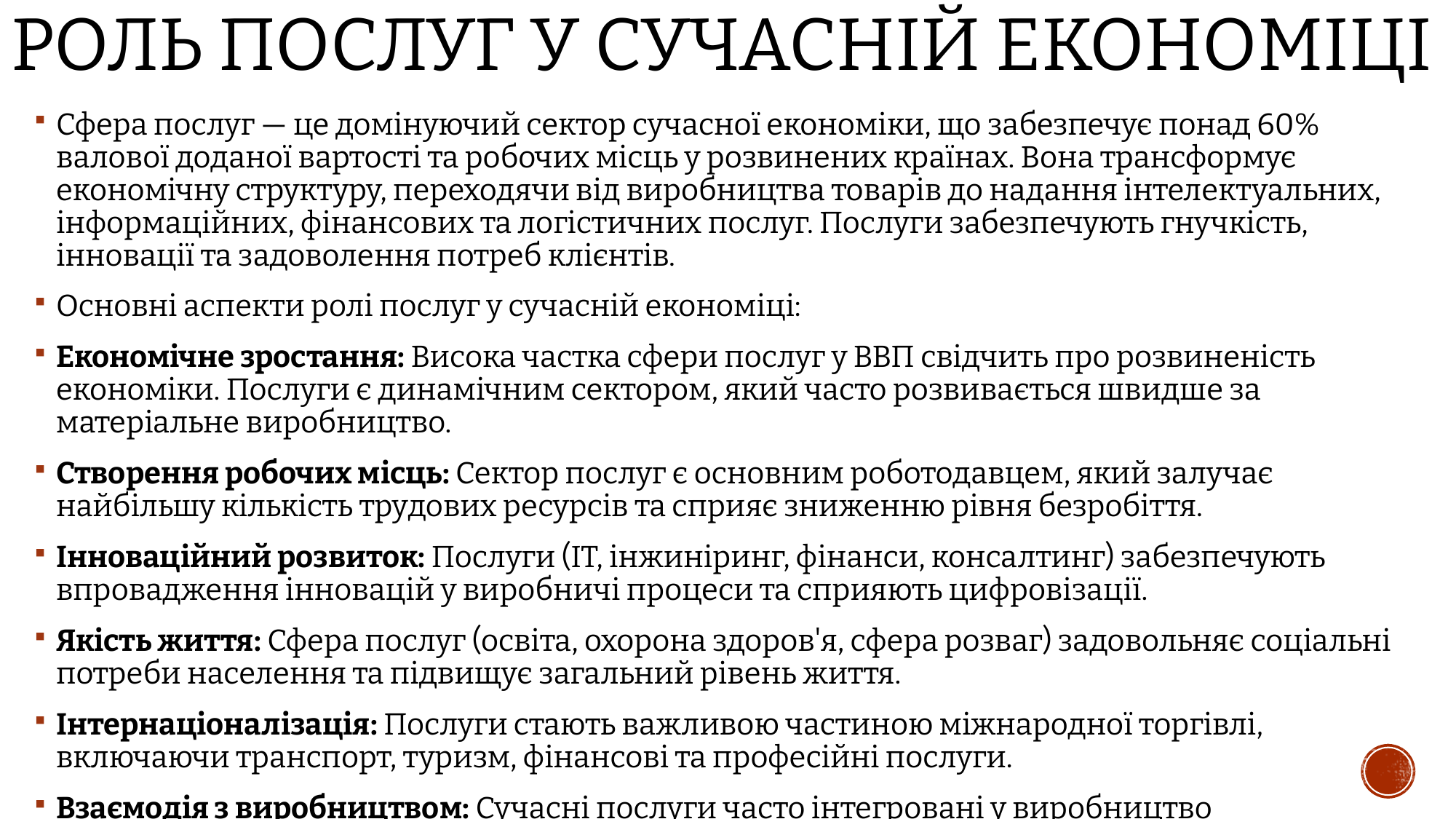

# роль послуг у сучасній економіці
Сфера послуг — це домінуючий сектор сучасної економіки, що забезпечує понад 60% валової доданої вартості та робочих місць у розвинених країнах. Вона трансформує економічну структуру, переходячи від виробництва товарів до надання інтелектуальних, інформаційних, фінансових та логістичних послуг. Послуги забезпечують гнучкість, інновації та задоволення потреб клієнтів.
Основні аспекти ролі послуг у сучасній економіці:
Економічне зростання: Висока частка сфери послуг у ВВП свідчить про розвиненість економіки. Послуги є динамічним сектором, який часто розвивається швидше за матеріальне виробництво.
Створення робочих місць: Сектор послуг є основним роботодавцем, який залучає найбільшу кількість трудових ресурсів та сприяє зниженню рівня безробіття.
Інноваційний розвиток: Послуги (IT, інжиніринг, фінанси, консалтинг) забезпечують впровадження інновацій у виробничі процеси та сприяють цифровізації.
Якість життя: Сфера послуг (освіта, охорона здоров'я, сфера розваг) задовольняє соціальні потреби населення та підвищує загальний рівень життя.
Інтернаціоналізація: Послуги стають важливою частиною міжнародної торгівлі, включаючи транспорт, туризм, фінансові та професійні послуги.
Взаємодія з виробництвом: Сучасні послуги часто інтегровані у виробництво («сервісизація» промисловості), додаючи вартість продуктам